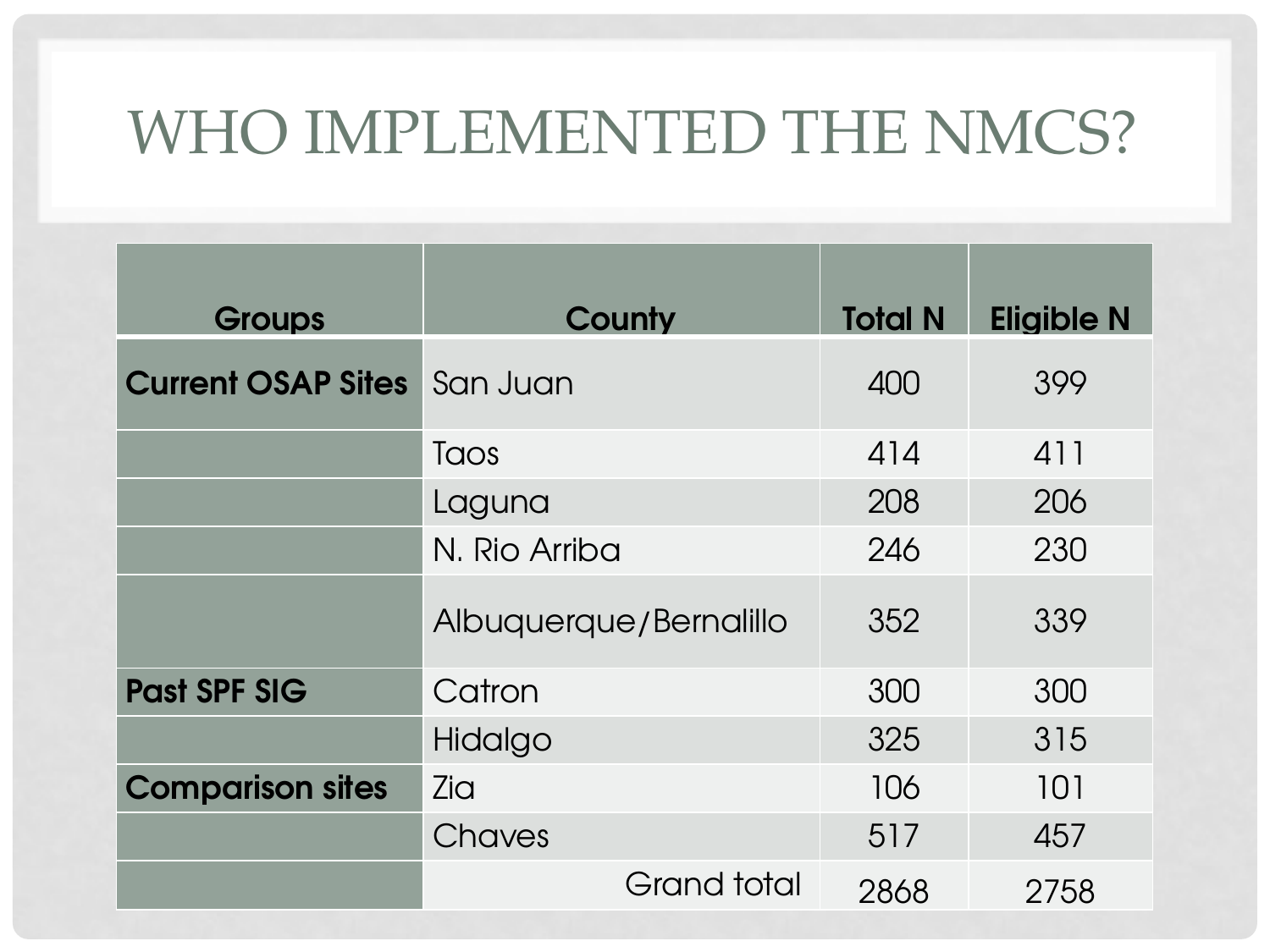

# Who implemented the NMCS?
| Groups | County | Total N | Eligible N |
| --- | --- | --- | --- |
| Current OSAP Sites | San Juan | 400 | 399 |
|  | Taos | 414 | 411 |
|  | Laguna | 208 | 206 |
|  | N. Rio Arriba | 246 | 230 |
|  | Albuquerque/Bernalillo | 352 | 339 |
| Past SPF SIG | Catron | 300 | 300 |
|  | Hidalgo | 325 | 315 |
| Comparison sites | Zia | 106 | 101 |
|  | Chaves | 517 | 457 |
|  | Grand total | 2868 | 2758 |